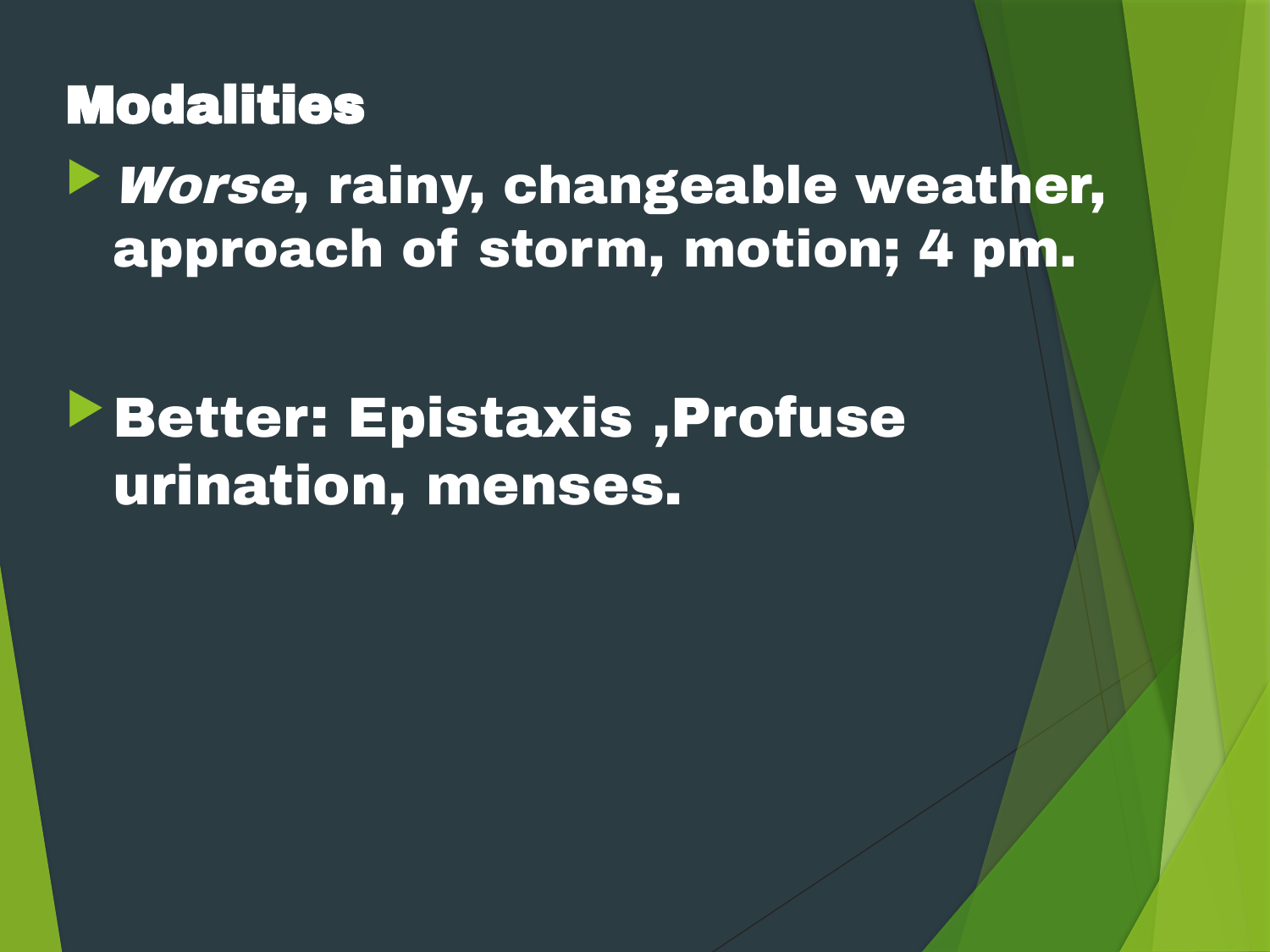

Modalities
Worse, rainy, changeable weather, approach of storm, motion; 4 pm.

Better: Epistaxis ,Profuse urination, menses.